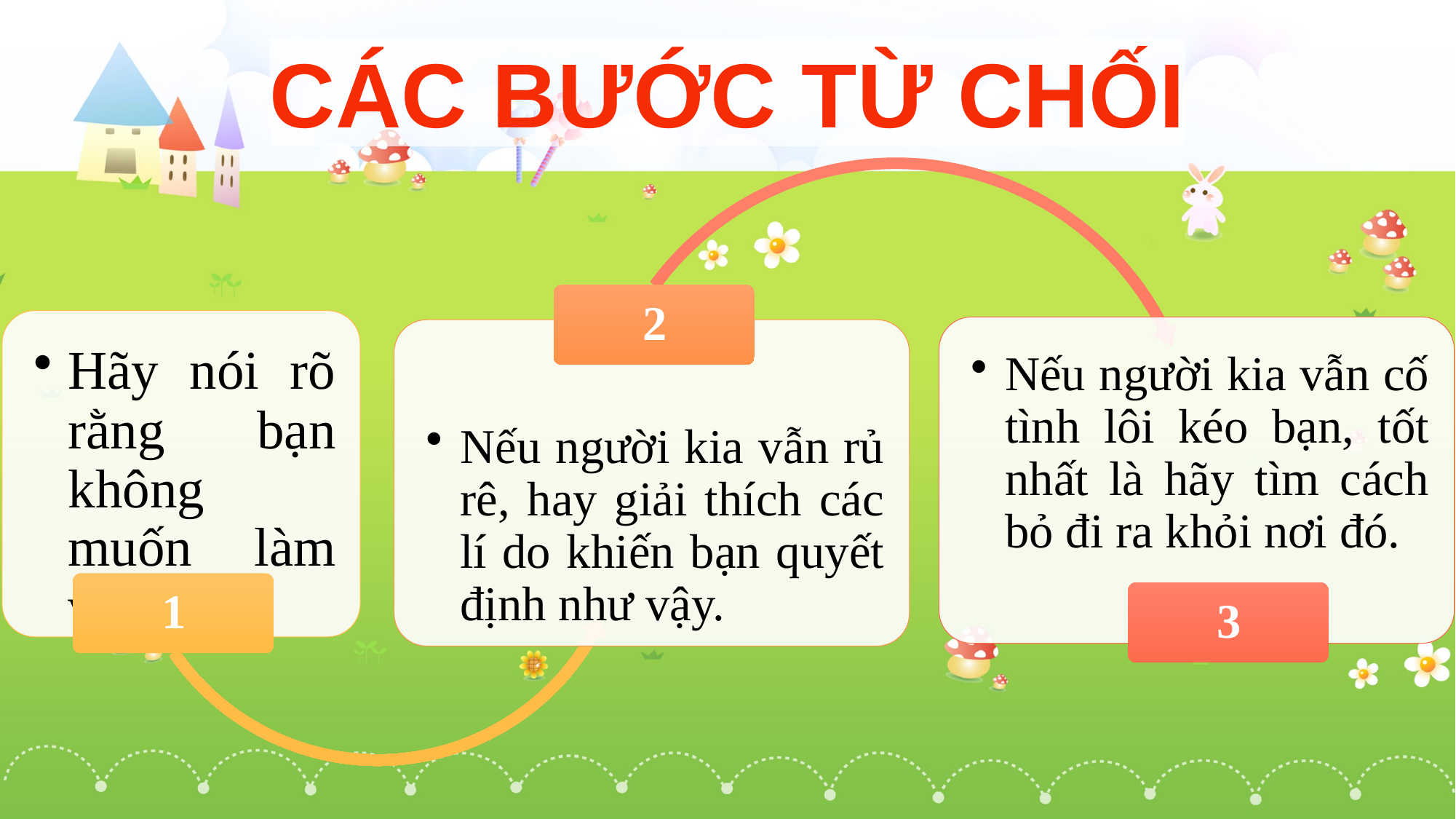

CÁC BƯỚC TỪ CHỐI
Hãy nói rõ rằng bạn không muốn làm việc đó
1
Nếu người kia vẫn rủ rê, hay giải thích các lí do khiến bạn quyết định như vậy.
2
Nếu người kia vẫn cố tình lôi kéo bạn, tốt nhất là hãy tìm cách bỏ đi ra khỏi nơi đó.
3